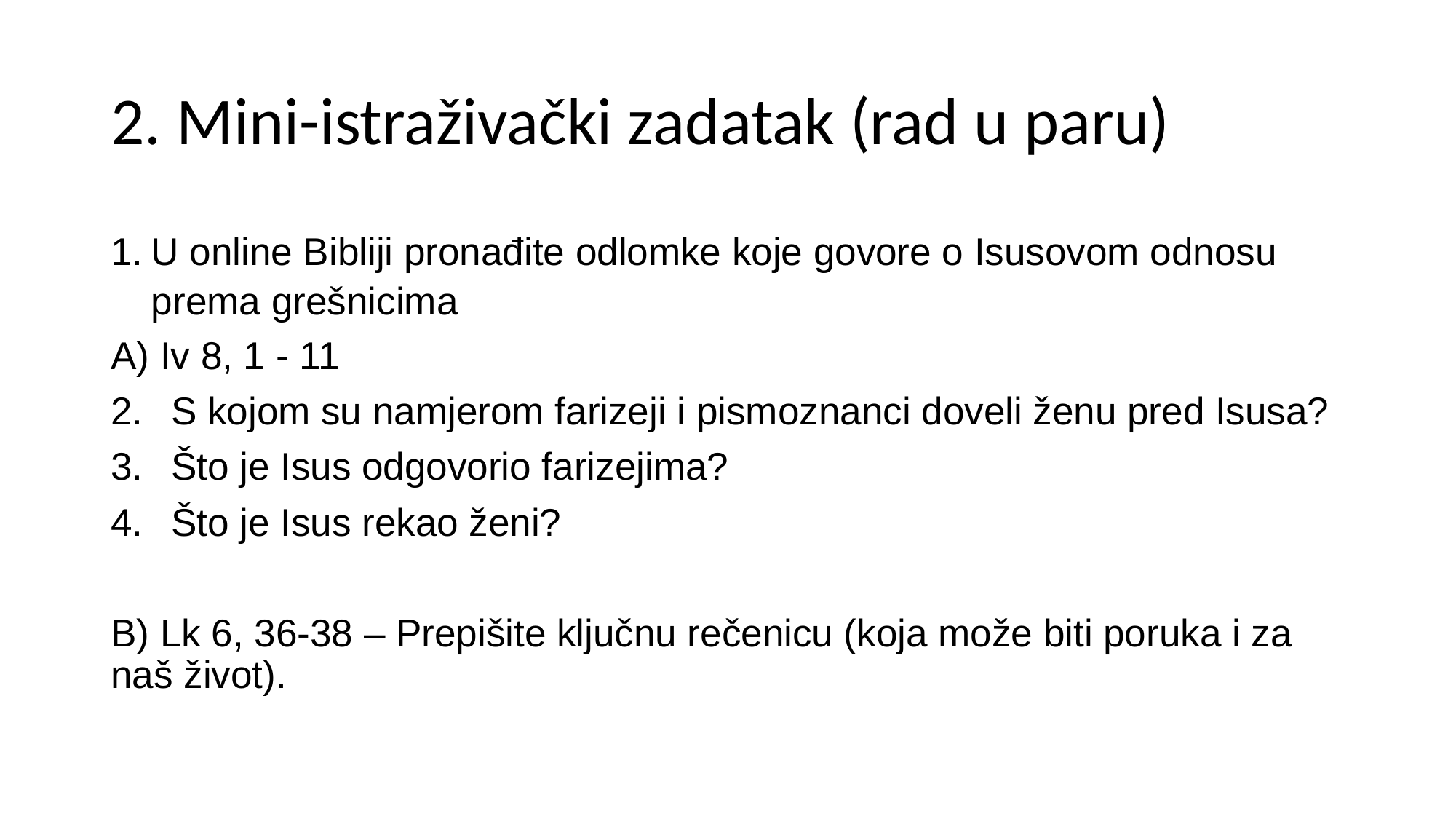

# 2. Mini-istraživački zadatak (rad u paru)
U online Bibliji pronađite odlomke koje govore o Isusovom odnosu prema grešnicima
A) Iv 8, 1 - 11
S kojom su namjerom farizeji i pismoznanci doveli ženu pred Isusa?
Što je Isus odgovorio farizejima?
Što je Isus rekao ženi?

B) Lk 6, 36-38 – Prepišite ključnu rečenicu (koja može biti poruka i za naš život).